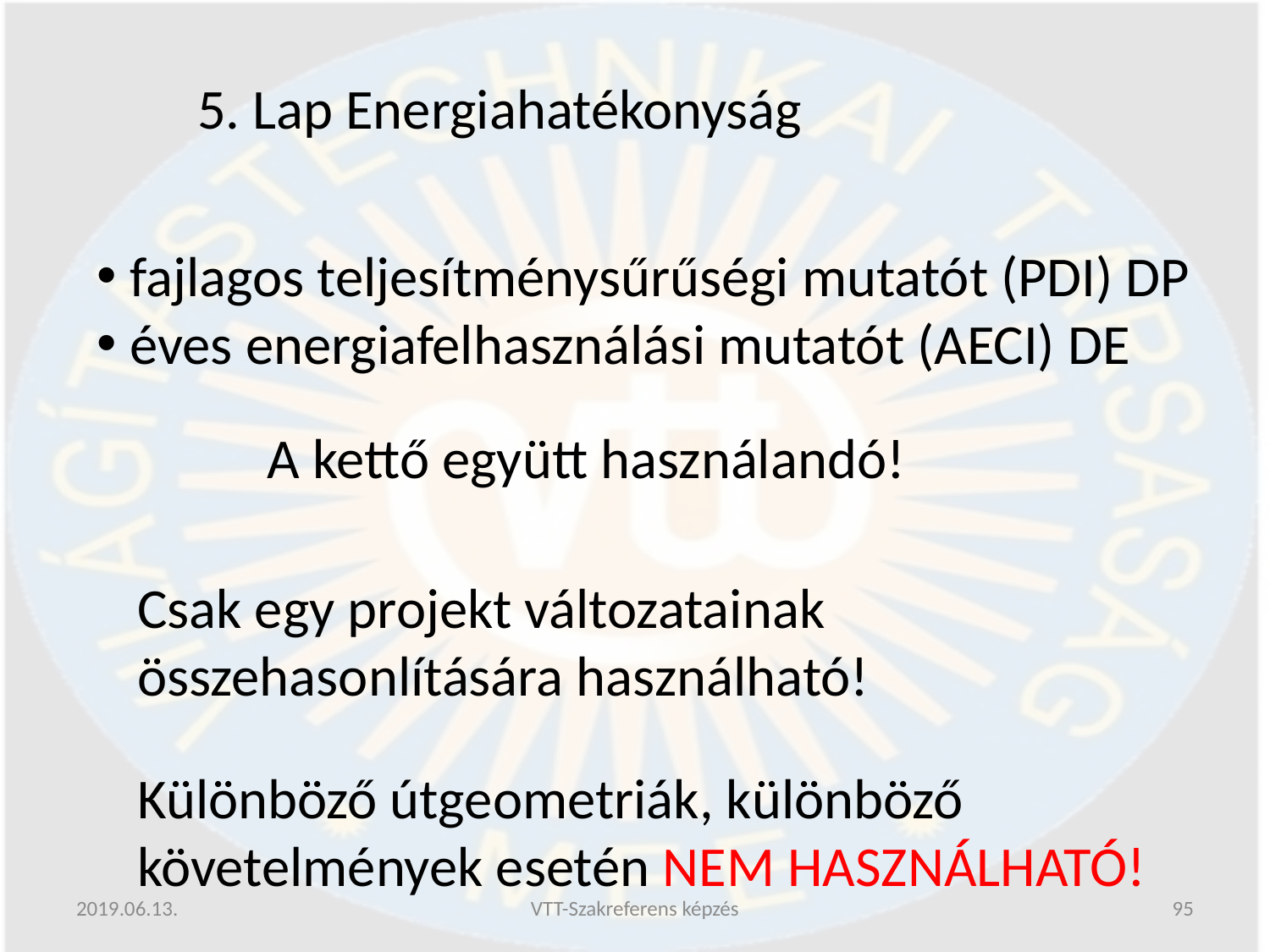

5. Lap Energiahatékonyság

 fajlagos teljesítménysűrűségi mutatót (PDI) DP
 éves energiafelhasználási mutatót (AECI) DE
A kettő együtt használandó!
Csak egy projekt változatainak összehasonlítására használható!
Különböző útgeometriák, különböző követelmények esetén NEM HASZNÁLHATÓ!
2019.06.13.
VTT-Szakreferens képzés
95